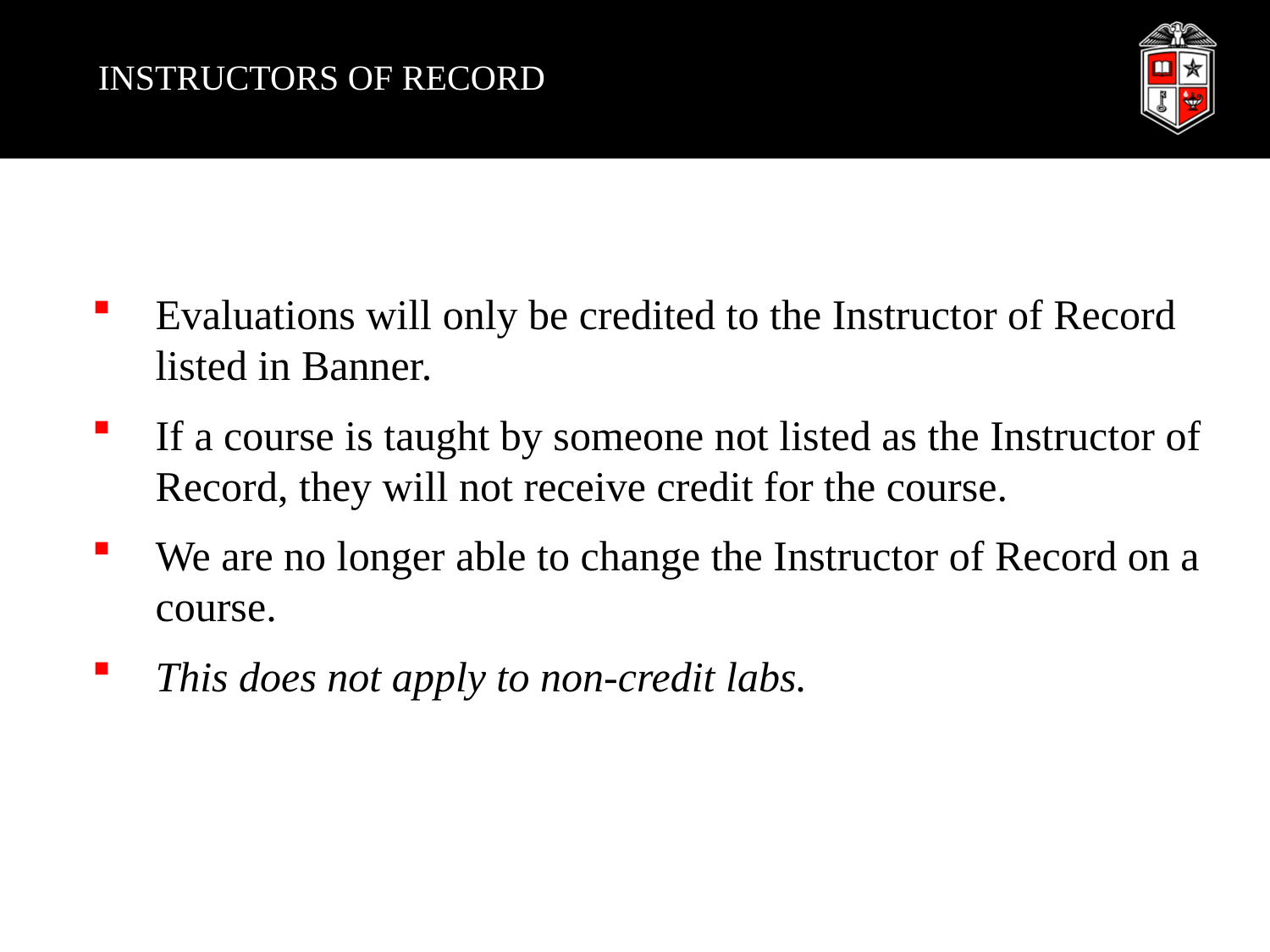

# INSTRUCTORS OF RECORD
Evaluations will only be credited to the Instructor of Record listed in Banner.
If a course is taught by someone not listed as the Instructor of Record, they will not receive credit for the course.
We are no longer able to change the Instructor of Record on a course.
This does not apply to non-credit labs.